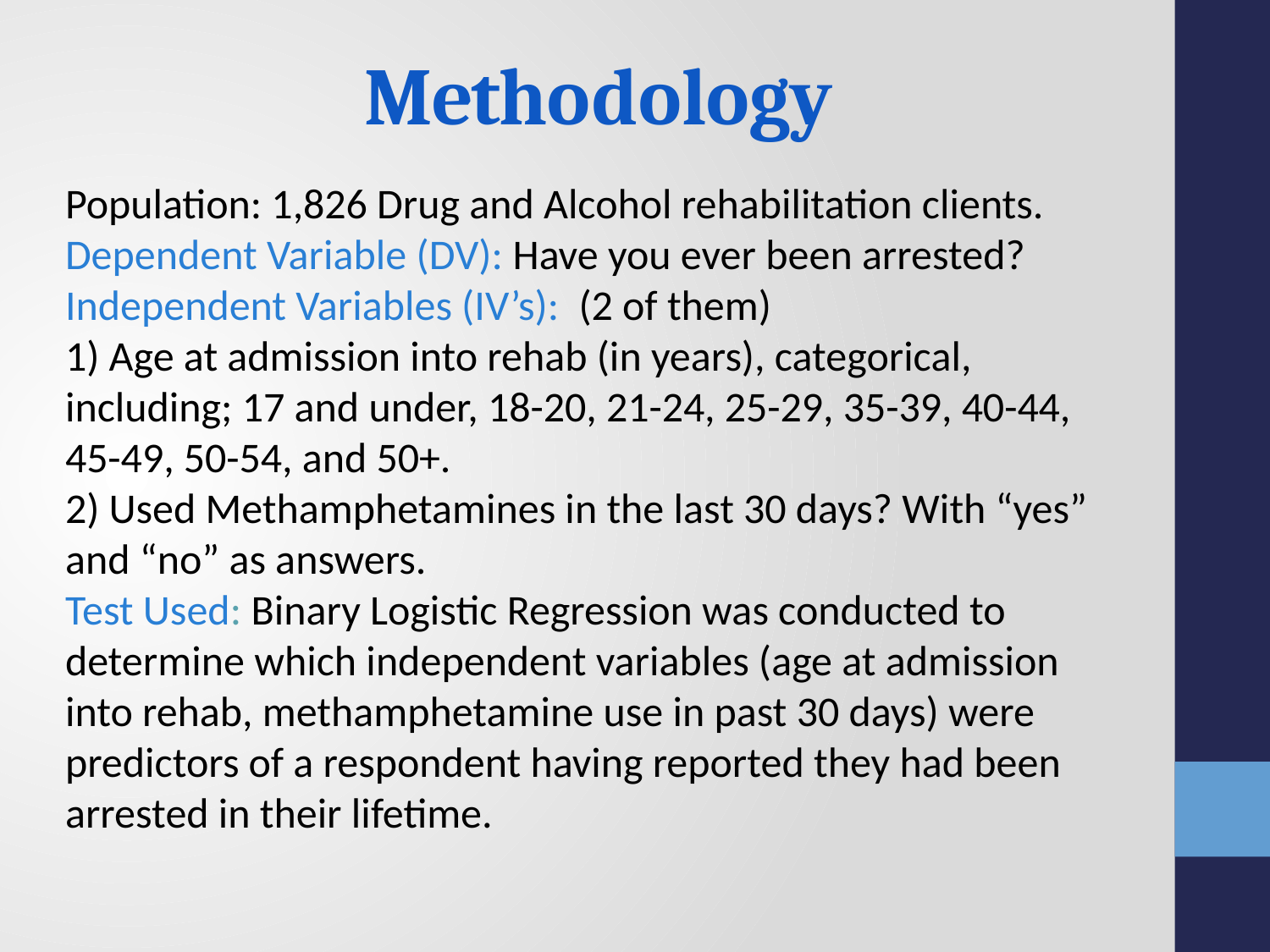

# Methodology
Population: 1,826 Drug and Alcohol rehabilitation clients.
Dependent Variable (DV): Have you ever been arrested?
Independent Variables (IV’s):  (2 of them)
1) Age at admission into rehab (in years), categorical, including; 17 and under, 18-20, 21-24, 25-29, 35-39, 40-44, 45-49, 50-54, and 50+.
2) Used Methamphetamines in the last 30 days? With “yes” and “no” as answers.
Test Used: Binary Logistic Regression was conducted to determine which independent variables (age at admission into rehab, methamphetamine use in past 30 days) were predictors of a respondent having reported they had been arrested in their lifetime.